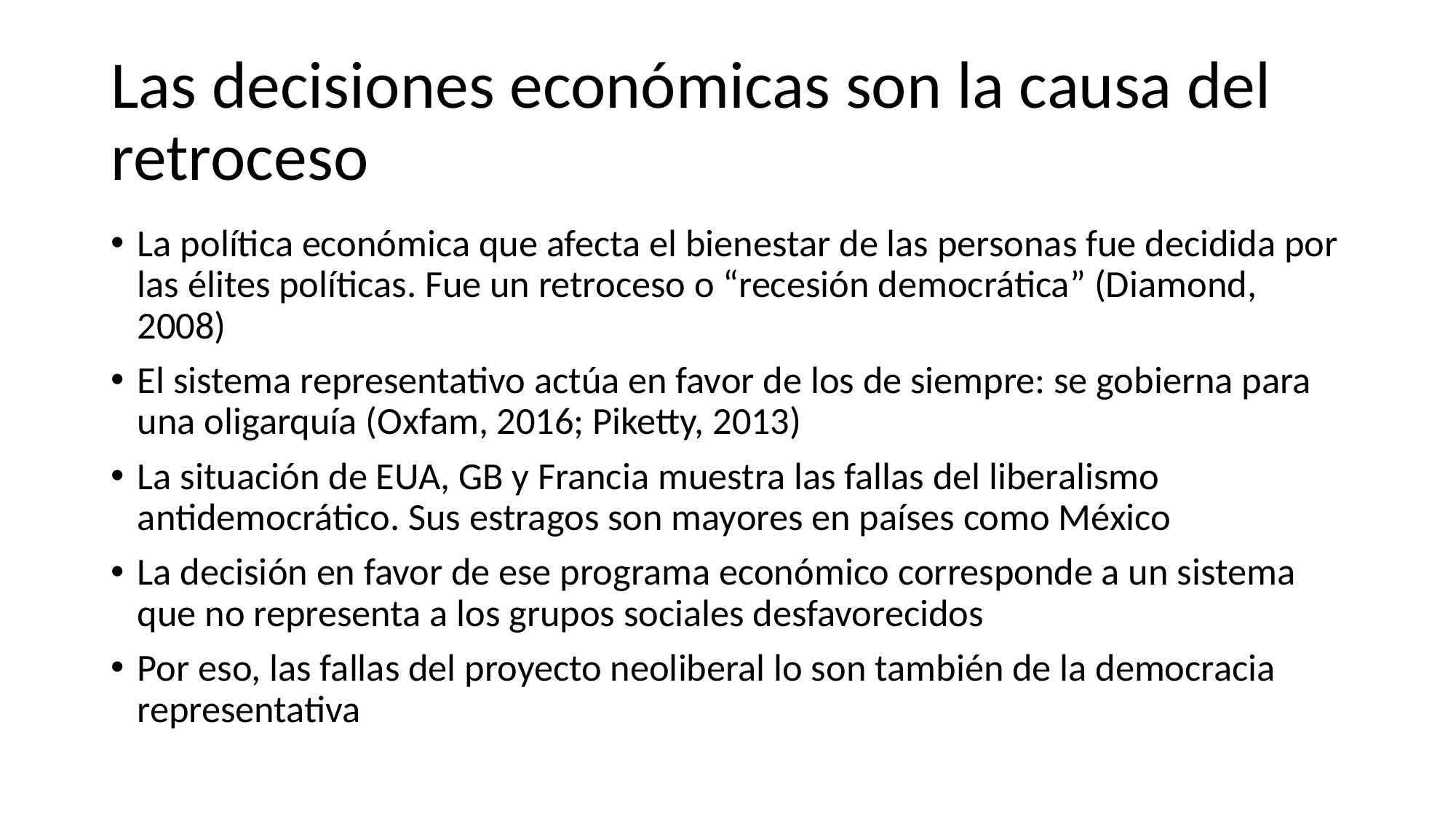

# Las decisiones económicas son la causa del retroceso
La política económica que afecta el bienestar de las personas fue decidida por las élites políticas. Fue un retroceso o “recesión democrática” (Diamond, 2008)
El sistema representativo actúa en favor de los de siempre: se gobierna para una oligarquía (Oxfam, 2016; Piketty, 2013)
La situación de EUA, GB y Francia muestra las fallas del liberalismo antidemocrático. Sus estragos son mayores en países como México
La decisión en favor de ese programa económico corresponde a un sistema que no representa a los grupos sociales desfavorecidos
Por eso, las fallas del proyecto neoliberal lo son también de la democracia representativa